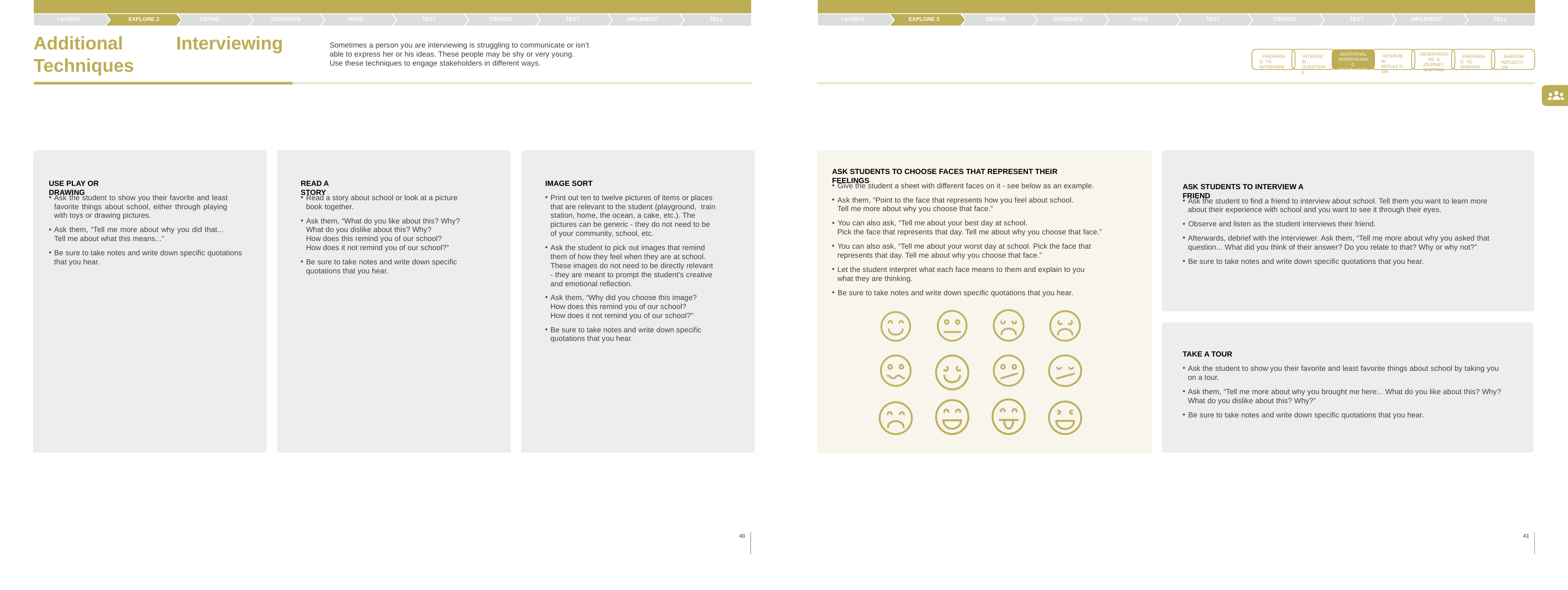

LAUNCH	EXPLORE 3	DEFINE	GENERATE

Additional	Interviewing  Techniques
MAKE
TEST
ITERATE
TEST
IMPLEMENT
TELL
LAUNCH
EXPLORE 3
DEFINE
GENERATE
MAKE
TEST
ITERATE
TEST
IMPLEMENT
TELL
Sometimes a person you are interviewing is struggling to communicate or isn’t  able to express her or his ideas. These people may be shy or very young.
Use these techniques to engage stakeholders in different ways.

ADDITIONAL  INTERVIEWING  TECHNIQUES
OBSERVATIONS  & JOURNEY  MAPPING
INTERVIEW  REFLECTION
PREPARING  TO INTERVIEW
INTERVIEW  QUESTIONS
PREPARING  TO SHADOW
SHADOW  REFLECTION

ASK STUDENTS TO CHOOSE FACES THAT REPRESENT THEIR FEELINGS
USE PLAY OR DRAWING
READ A STORY
IMAGE SORT
Give the student a sheet with different faces on it - see below as an example.
Ask them, “Point to the face that represents how you feel about school.  Tell me more about why you choose that face.”
ASK STUDENTS TO INTERVIEW A FRIEND
Ask the student to show you their favorite and least  favorite things about school, either through playing  with toys or drawing pictures.
Ask them, “Tell me more about why you did that...  Tell me about what this means...”
Read a story about school or look at a picture  book together.
Ask them, “What do you like about this? Why?  What do you dislike about this? Why?
How does this remind you of our school?  How does it not remind you of our school?”
Print out ten to twelve pictures of items or places  that are relevant to the student (playground,  train station, home, the ocean, a cake, etc.). The  pictures can be generic - they do not need to be  of your community, school, etc.
Ask the student to pick out images that remind  them of how they feel when they are at school.  These images do not need to be directly relevant
- they are meant to prompt the student’s creative  and emotional reflection.
Ask the student to find a friend to interview about school. Tell them you want to learn more  about their experience with school and you want to see it through their eyes.
Observe and listen as the student interviews their friend.
You can also ask, “Tell me about your best day at school.
Pick the face that represents that day. Tell me about why you choose that face.”
Afterwards, debrief with the interviewer. Ask them, “Tell me more about why you asked that  question... What did you think of their answer? Do you relate to that? Why or why not?”
You can also ask, “Tell me about your worst day at school. Pick the face that  represents that day. Tell me about why you choose that face.”
Let the student interpret what each face means to them and explain to you  what they are thinking.
Be sure to take notes and write down specific quotations  that you hear.
Be sure to take notes and write down specific quotations that you hear.
Be sure to take notes and write down specific  quotations that you hear.
Be sure to take notes and write down specific quotations that you hear.
Ask them, “Why did you choose this image?  How does this remind you of our school?  How does it not remind you of our school?”

Be sure to take notes and write down specific  quotations that you hear.
TAKE A TOUR
Ask the student to show you their favorite and least favorite things about school by taking you  on a tour.
Ask them, “Tell me more about why you brought me here... What do you like about this? Why?  What do you dislike about this? Why?”
Be sure to take notes and write down specific quotations that you hear.
40
41